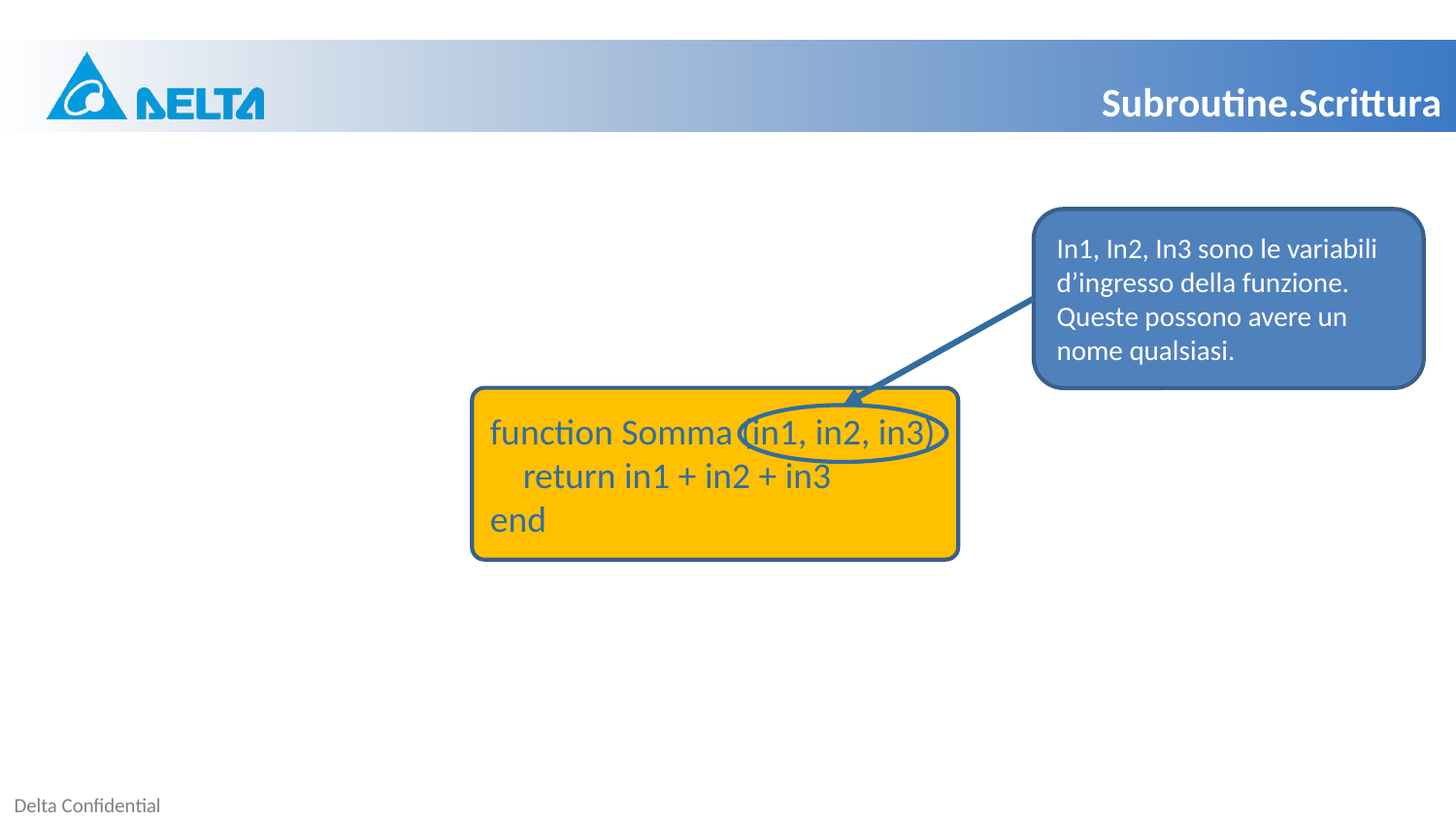

Subroutine.Scrittura
In1, In2, In3 sono le variabili d’ingresso della funzione. Queste possono avere un nome qualsiasi.
function Somma (in1, in2, in3)
    return in1 + in2 + in3
end